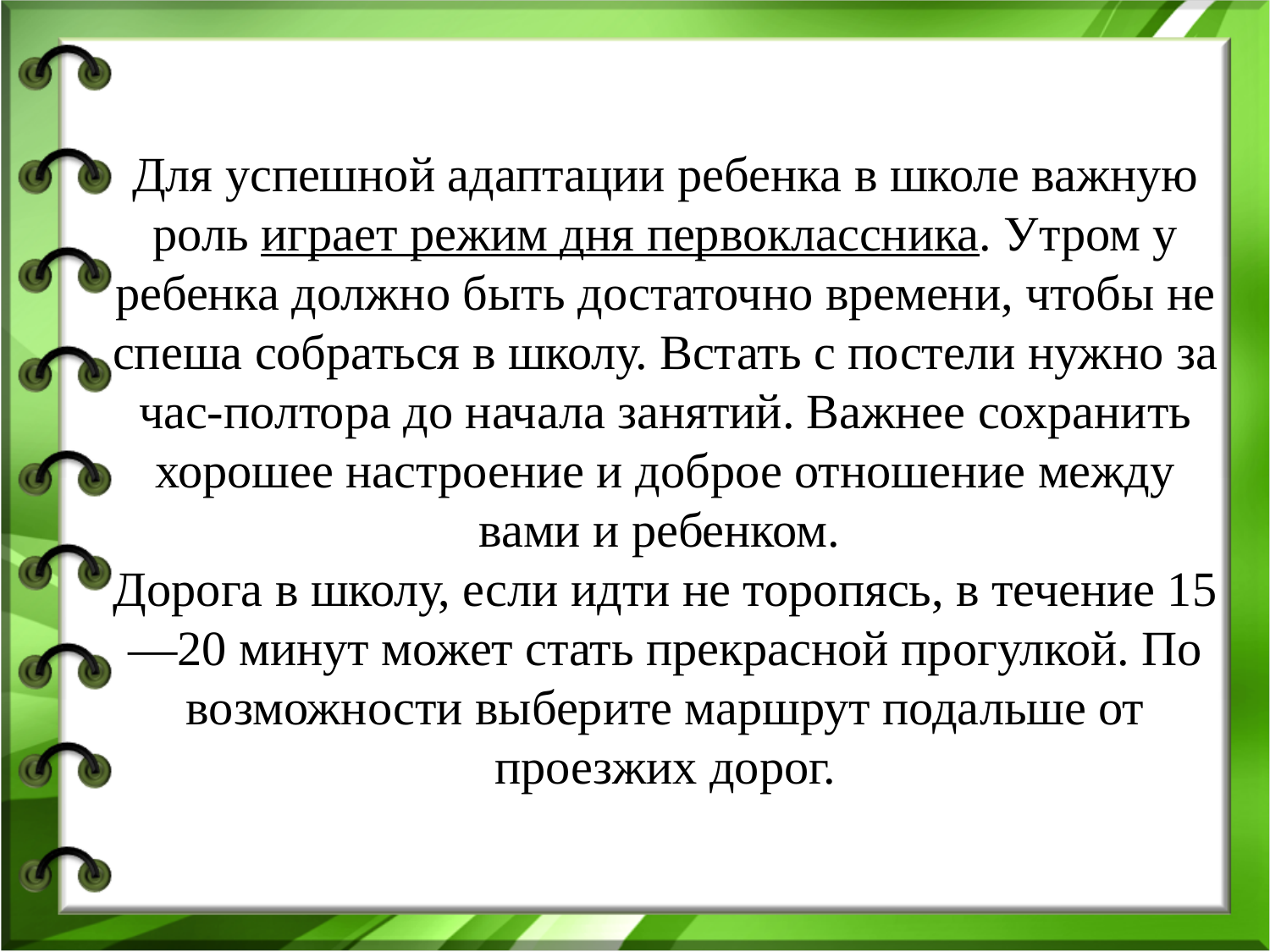

Для успешной адаптации ребенка в школе важную роль играет режим дня первоклассника. Утром у ребенка должно быть достаточно времени, чтобы не спеша собраться в школу. Встать с постели нужно за час-полтора до начала занятий. Важнее сохранить хорошее настроение и доброе отношение между вами и ребенком.
Дорога в школу, если идти не торопясь, в течение 15—20 минут может стать прекрасной прогулкой. По возможности выберите маршрут подальше от проезжих дорог.